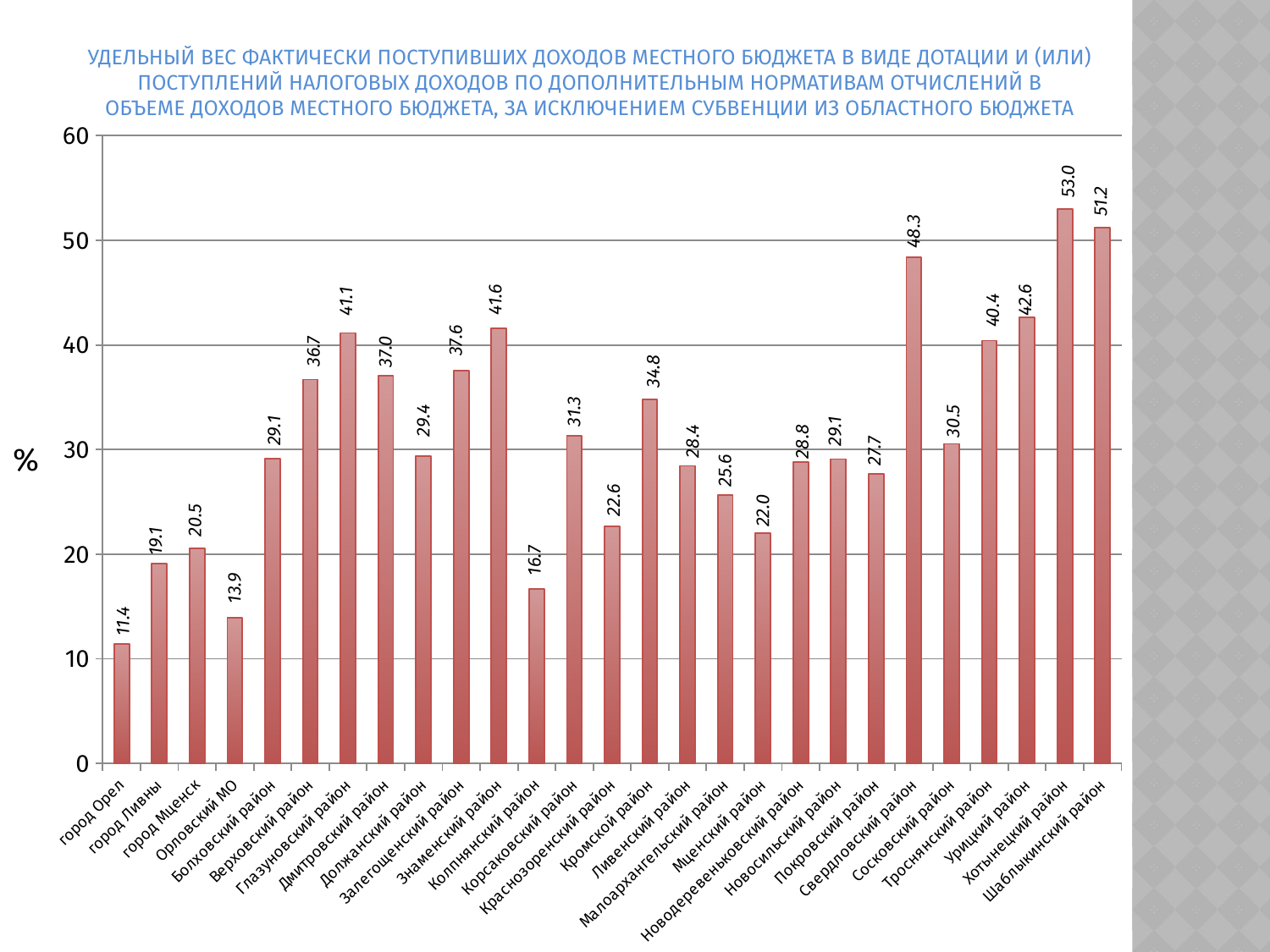

# Удельный вес фактически поступивших доходов местного бюджета в виде дотации и (или) поступлений налоговых доходов по дополнительным нормативам отчислений в объеме доходов местного бюджета, за исключением субвенции из областного бюджета

### Chart

| Category | % |  |  |  |  |  |  |  |  |  |  |  |  |  |  |  |  |  |  |  |  |  |  |  |  |  |  |
|---|---|---|---|---|---|---|---|---|---|---|---|---|---|---|---|---|---|---|---|---|---|---|---|---|---|---|---|
| город Орел | 11.404898533794745 | None | None | None | None | None | None | None | None | None | None | None | None | None | None | None | None | None | None | None | None | None | None | None | None | None | None |
| город Ливны | 19.07272787175073 | None | None | None | None | None | None | None | None | None | None | None | None | None | None | None | None | None | None | None | None | None | None | None | None | None | None |
| город Мценск | 20.53010243107709 | None | None | None | None | None | None | None | None | None | None | None | None | None | None | None | None | None | None | None | None | None | None | None | None | None | None |
| Орловский МО | 13.8989653915578 | None | None | None | None | None | None | None | None | None | None | None | None | None | None | None | None | None | None | None | None | None | None | None | None | None | None |
| Болховский район | 29.147896402458944 | None | None | None | None | None | None | None | None | None | None | None | None | None | None | None | None | None | None | None | None | None | None | None | None | None | None |
| Верховский район | 36.691607629679844 | None | None | None | None | None | None | None | None | None | None | None | None | None | None | None | None | None | None | None | None | None | None | None | None | None | None |
| Глазуновский район | 41.13672301528788 | None | None | None | None | None | None | None | None | None | None | None | None | None | None | None | None | None | None | None | None | None | None | None | None | None | None |
| Дмитровский район | 37.04184100896791 | None | None | None | None | None | None | None | None | None | None | None | None | None | None | None | None | None | None | None | None | None | None | None | None | None | None |
| Должанский район | 29.377266006800124 | None | None | None | None | None | None | None | None | None | None | None | None | None | None | None | None | None | None | None | None | None | None | None | None | None | None |
| Залегощенский район | 37.55270330245372 | None | None | None | None | None | None | None | None | None | None | None | None | None | None | None | None | None | None | None | None | None | None | None | None | None | None |
| Знаменский район | 41.60534355830606 | None | None | None | None | None | None | None | None | None | None | None | None | None | None | None | None | None | None | None | None | None | None | None | None | None | None |
| Колпнянский район | 16.681688939377175 | None | None | None | None | None | None | None | None | None | None | None | None | None | None | None | None | None | None | None | None | None | None | None | None | None | None |
| Корсаковский район | 31.30683754522132 | None | None | None | None | None | None | None | None | None | None | None | None | None | None | None | None | None | None | None | None | None | None | None | None | None | None |
| Краснозоренский район | 22.637709025177536 | None | None | None | None | None | None | None | None | None | None | None | None | None | None | None | None | None | None | None | None | None | None | None | None | None | None |
| Кромской район | 34.814305129522054 | None | None | None | None | None | None | None | None | None | None | None | None | None | None | None | None | None | None | None | None | None | None | None | None | None | None |
| Ливенский район | 28.443330101639564 | None | None | None | None | None | None | None | None | None | None | None | None | None | None | None | None | None | None | None | None | None | None | None | None | None | None |
| Малоархангельский район | 25.617453774184007 | None | None | None | None | None | None | None | None | None | None | None | None | None | None | None | None | None | None | None | None | None | None | None | None | None | None |
| Мценский район | 22.00066729942356 | None | None | None | None | None | None | None | None | None | None | None | None | None | None | None | None | None | None | None | None | None | None | None | None | None | None |
| Новодеревеньковский район | 28.780048574444823 | None | None | None | None | None | None | None | None | None | None | None | None | None | None | None | None | None | None | None | None | None | None | None | None | None | None |
| Новосильский район | 29.08589469331596 | None | None | None | None | None | None | None | None | None | None | 0.0 | None | None | None | None | None | None | None | None | None | None | None | None | None | None | None |
| Покровский район | 27.650742638700603 | None | None | None | None | None | None | None | None | None | None | None | None | None | None | None | None | None | None | None | None | None | None | None | None | None | None |
| Свердловский район | 48.34340828478161 | None | None | None | None | None | None | None | None | None | None | None | None | None | None | None | None | None | None | None | None | None | None | None | None | None | None |
| Сосковский район | 30.545369579382097 | None | None | None | None | None | None | None | None | None | None | None | None | None | None | None | None | None | None | None | None | None | None | None | None | None | None |
| Троснянский район | 40.413235885205154 | None | None | None | None | None | None | None | None | None | None | None | None | None | None | None | None | None | None | None | None | None | None | None | None | None | None |
| Урицкий район | 42.605755302244276 | None | None | None | None | None | None | None | None | None | None | None | None | None | None | None | None | None | None | None | None | None | None | None | None | None | None |
| Хотынецкий район | 52.982494786348845 | None | None | None | None | None | None | None | None | None | None | None | None | None | None | None | None | None | None | None | None | None | None | None | None | None | None |
| Шаблыкинский район | 51.22725331466613 | None | None | None | None | None | None | None | None | None | None | None | None | None | None | None | None | None | None | None | None | None | None | None | None | None | None |